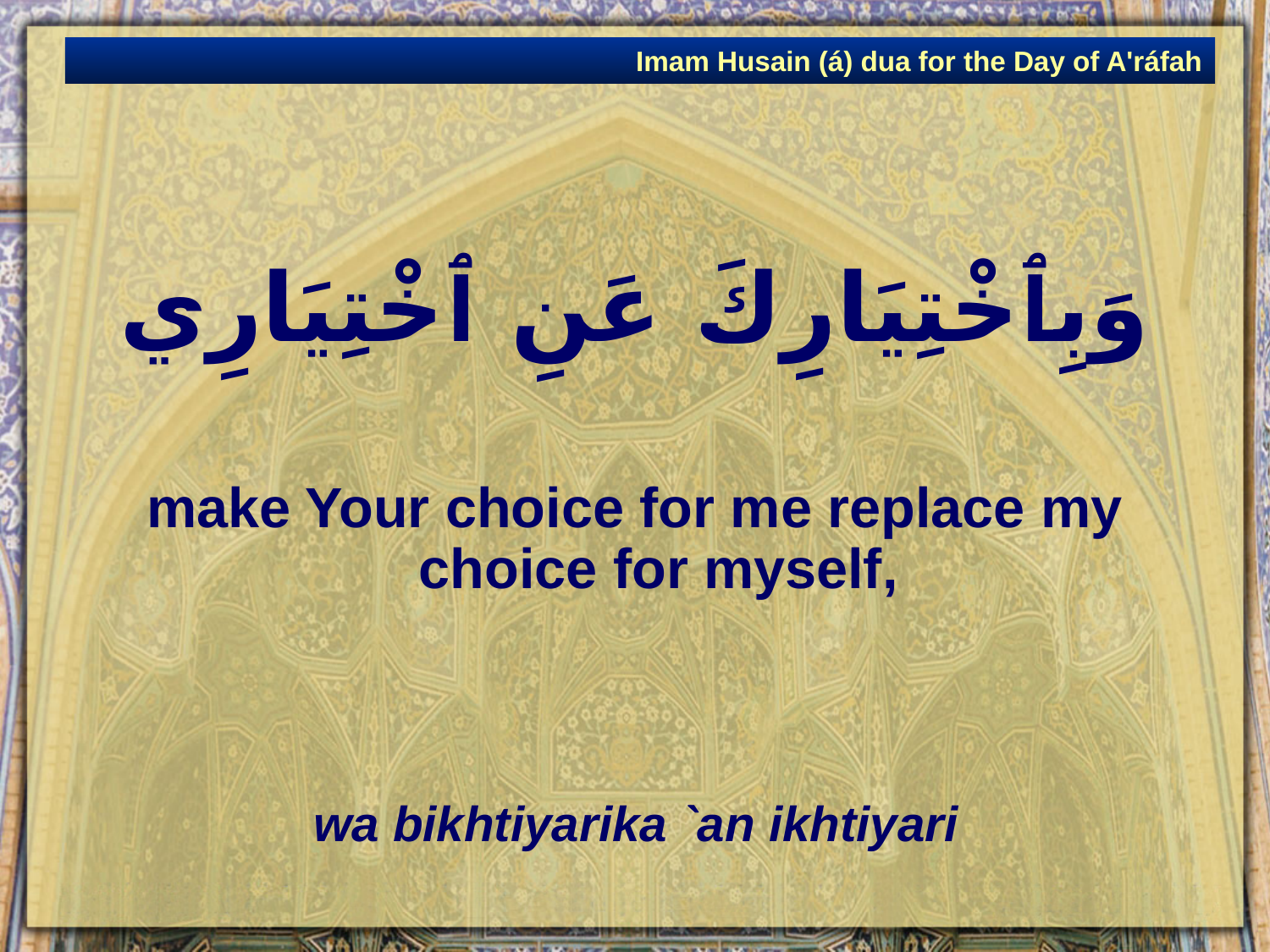

Imam Husain (á) dua for the Day of A'ráfah
# وَبِٱخْتِيَارِكَ عَنِ ٱخْتِيَارِي
make Your choice for me replace my choice for myself,
wa bikhtiyarika `an ikhtiyari